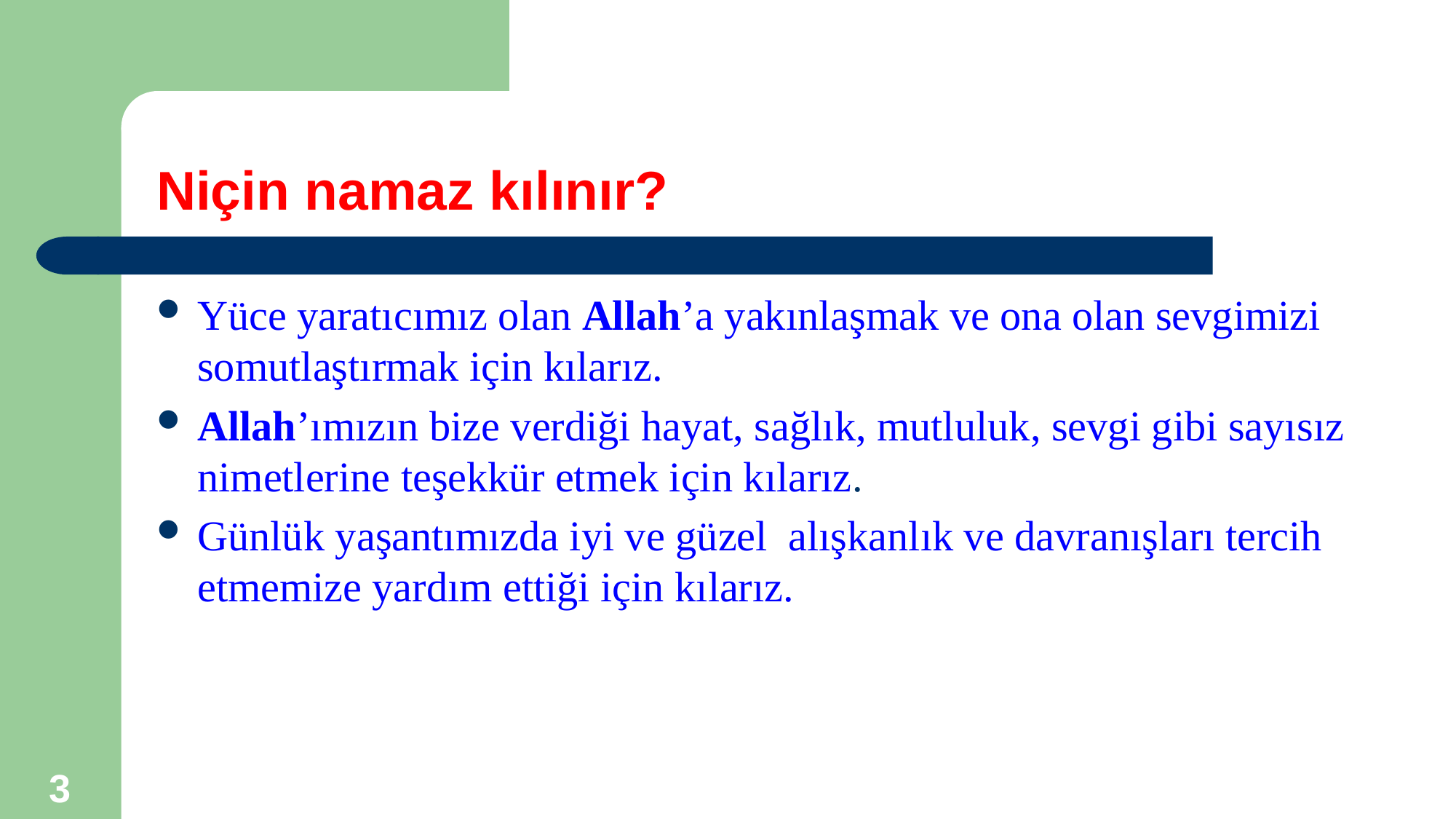

# Niçin namaz kılınır?
Yüce yaratıcımız olan Allah’a yakınlaşmak ve ona olan sevgimizi somutlaştırmak için kılarız.
Allah’ımızın bize verdiği hayat, sağlık, mutluluk, sevgi gibi sayısız nimetlerine teşekkür etmek için kılarız.
Günlük yaşantımızda iyi ve güzel  alışkanlık ve davranışları tercih etmemize yardım ettiği için kılarız.
3